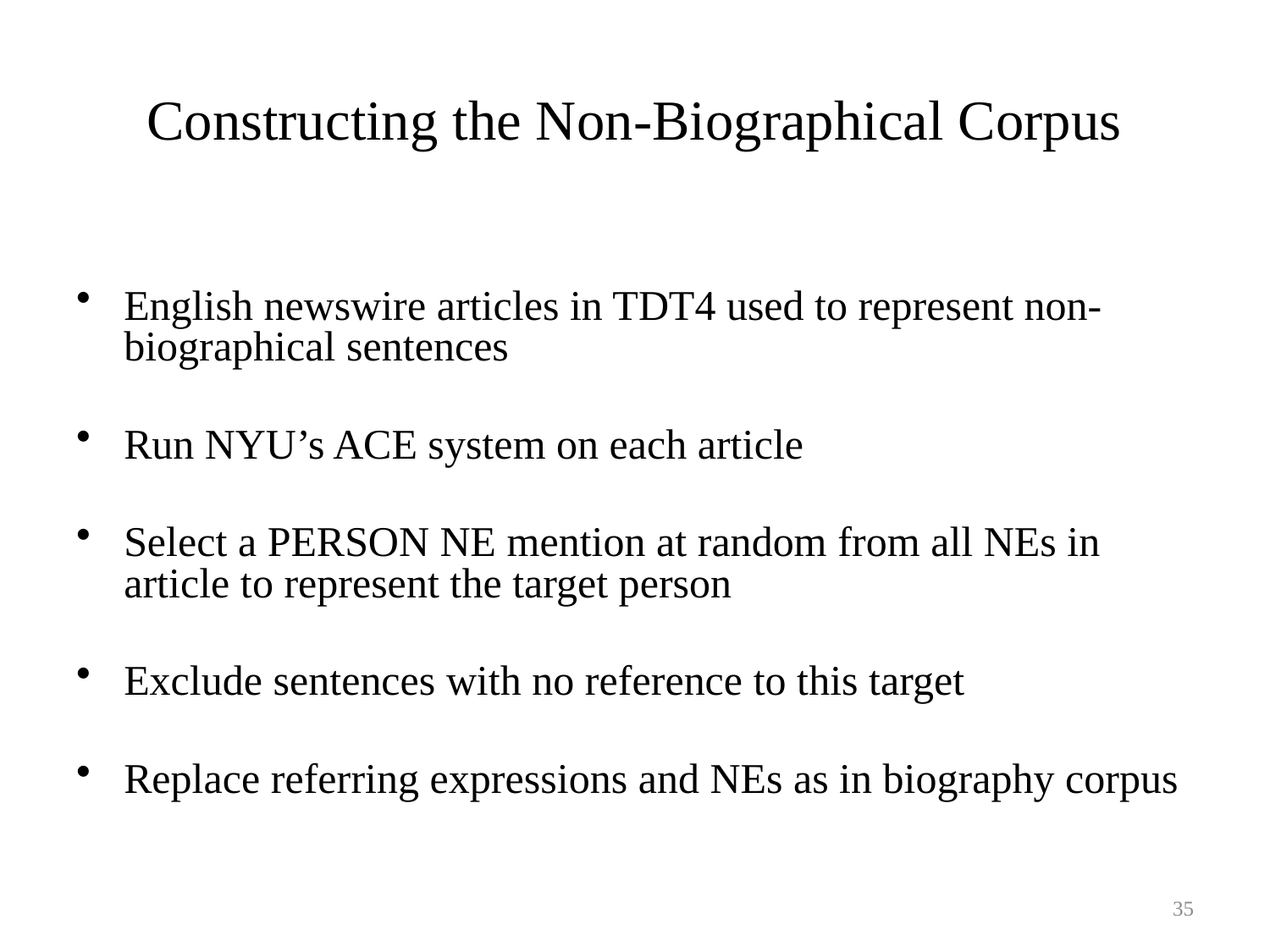

Constructing the Non-Biographical Corpus

English newswire articles in TDT4 used to represent non-biographical sentences

Run NYU’s ACE system on each article

Select a PERSON NE mention at random from all NEs in article to represent the target person

Exclude sentences with no reference to this target

Replace referring expressions and NEs as in biography corpus
35